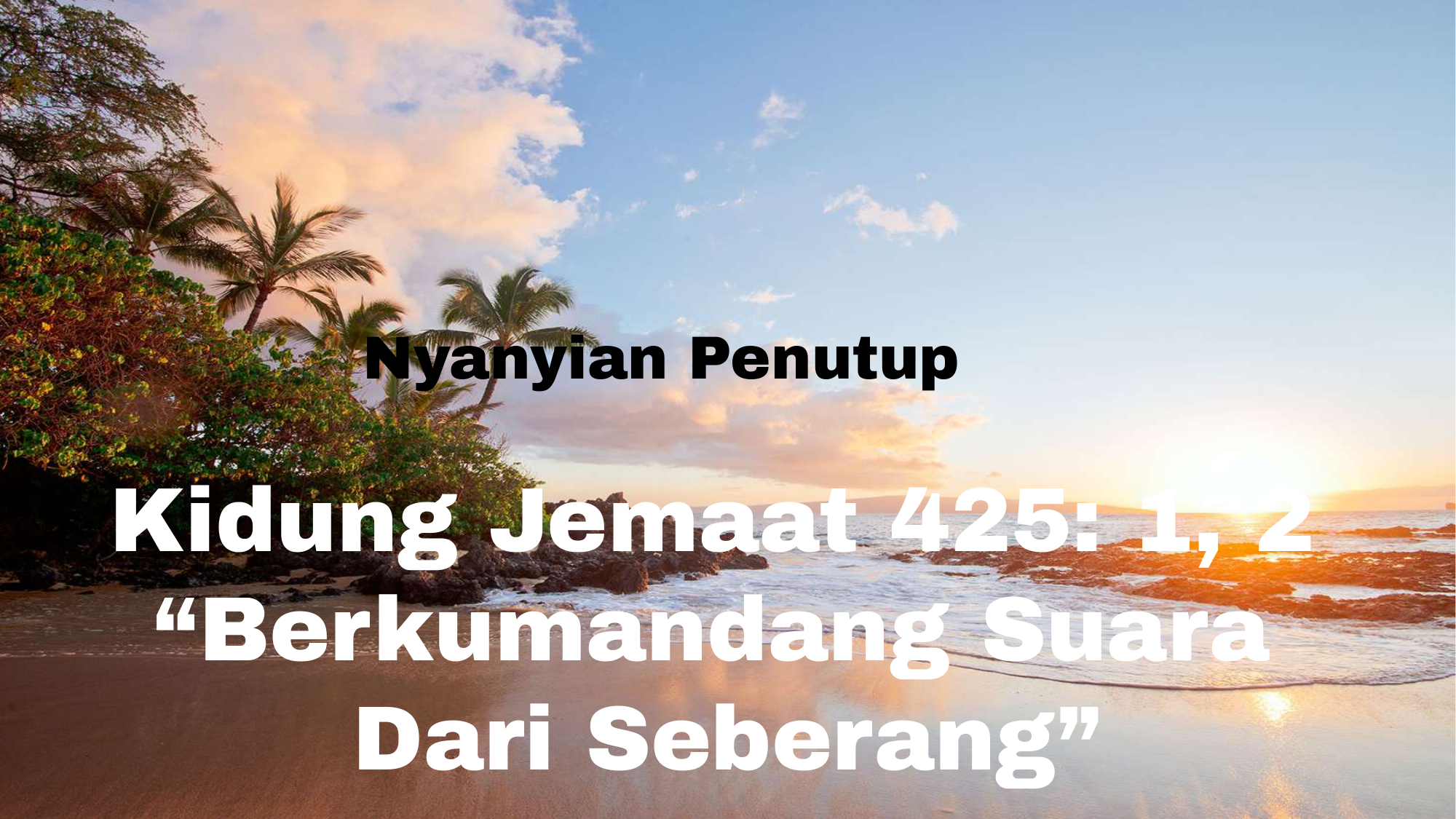

Nyanyian Penutup
Kidung Jemaat 425: 1, 2
“Berkumandang Suara
Dari Seberang”